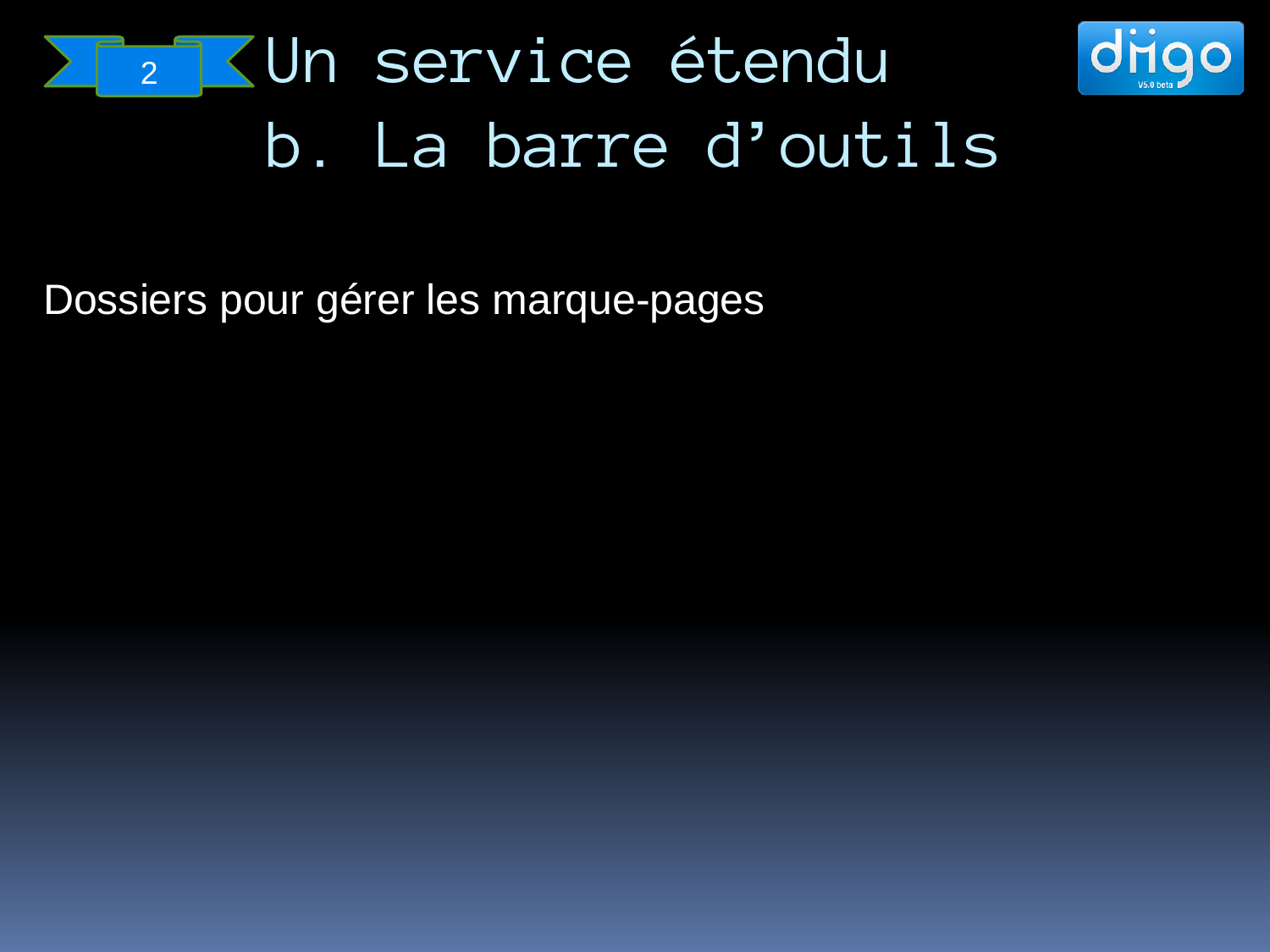

Un service étendu
b. La barre d’outils
2
Dossiers pour gérer les marque-pages